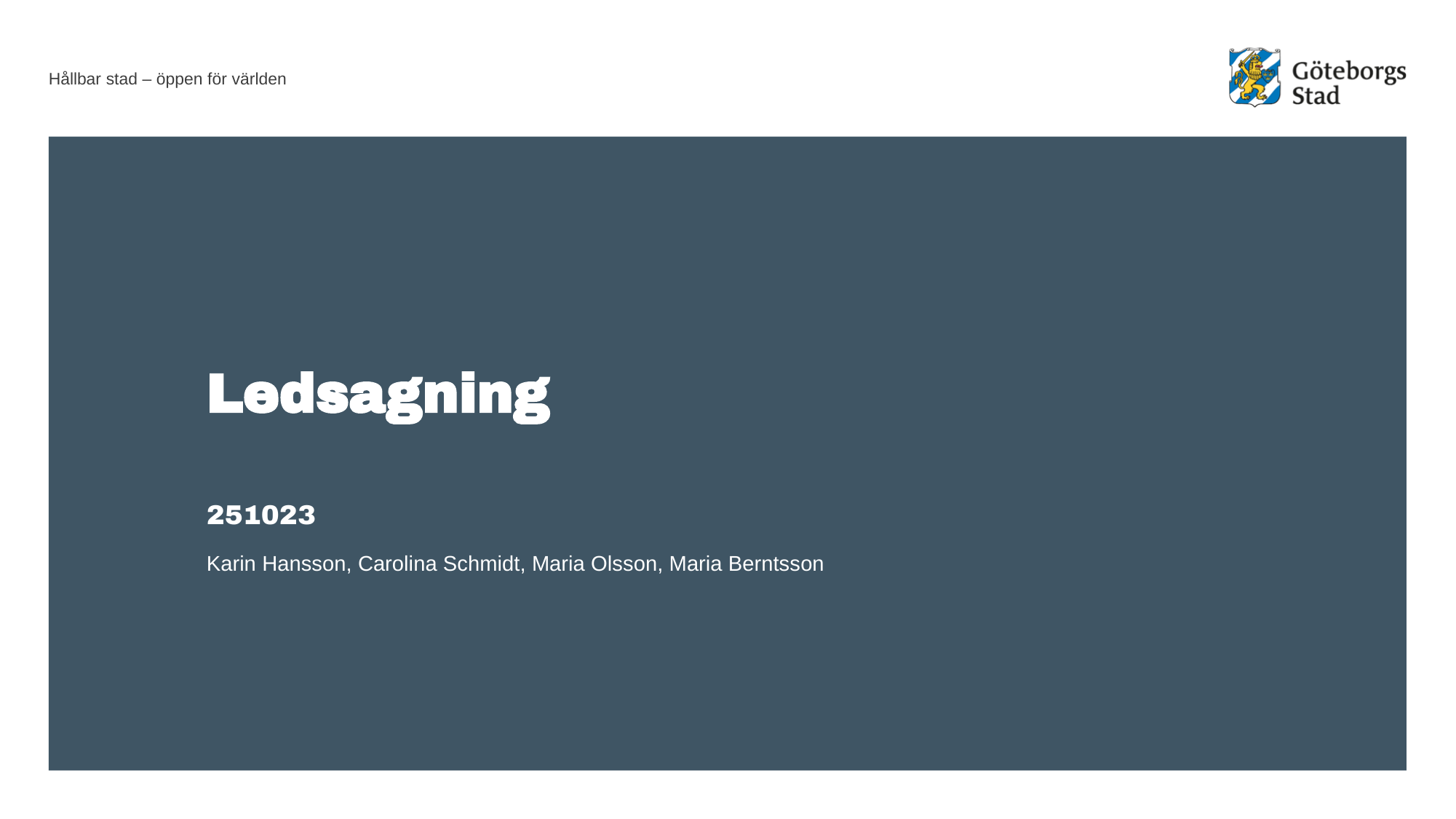

# Ledsagning
251023
Karin Hansson, Carolina Schmidt, Maria Olsson, Maria Berntsson